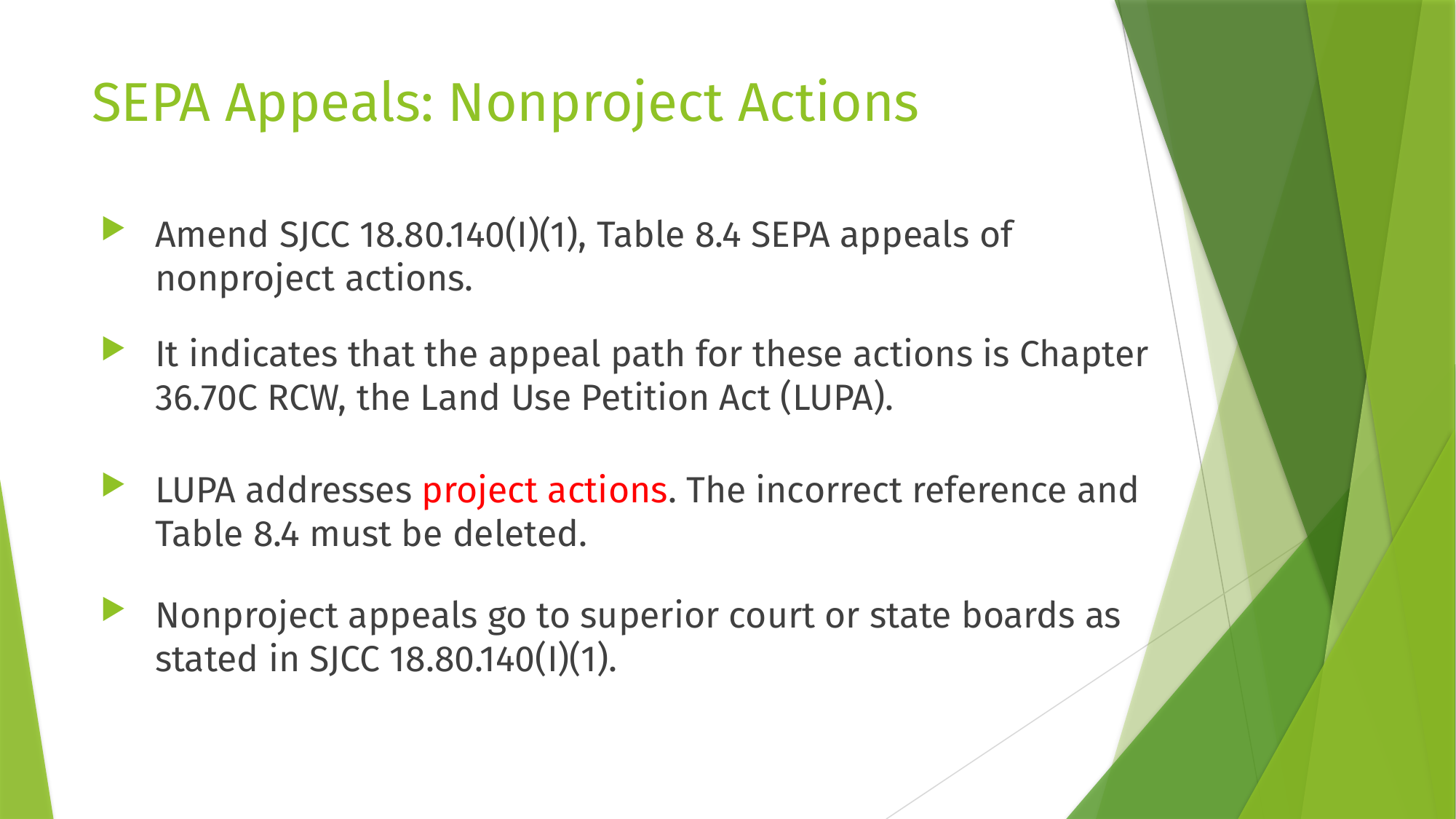

# SEPA Appeals: Nonproject Actions
Amend SJCC 18.80.140(I)(1), Table 8.4 SEPA appeals of nonproject actions.

It indicates that the appeal path for these actions is Chapter 36.70C RCW, the Land Use Petition Act (LUPA).

LUPA addresses project actions. The incorrect reference and Table 8.4 must be deleted.

Nonproject appeals go to superior court or state boards as stated in SJCC 18.80.140(I)(1).